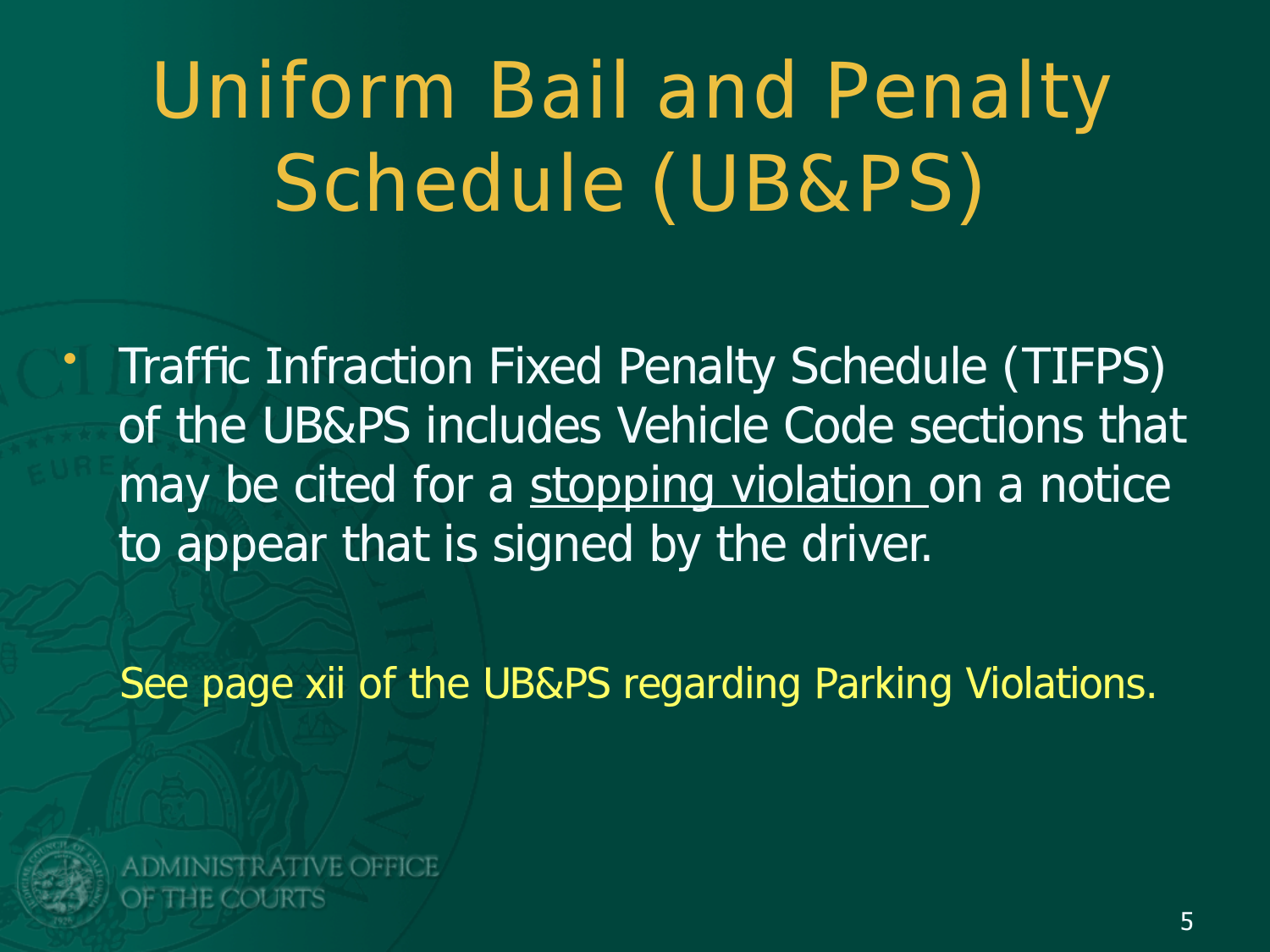

# Uniform Bail and Penalty Schedule (UB&PS)
Traffic Infraction Fixed Penalty Schedule (TIFPS) of the UB&PS includes Vehicle Code sections that may be cited for a stopping violation on a notice to appear that is signed by the driver.

     See page xii of the UB&PS regarding Parking Violations.

5